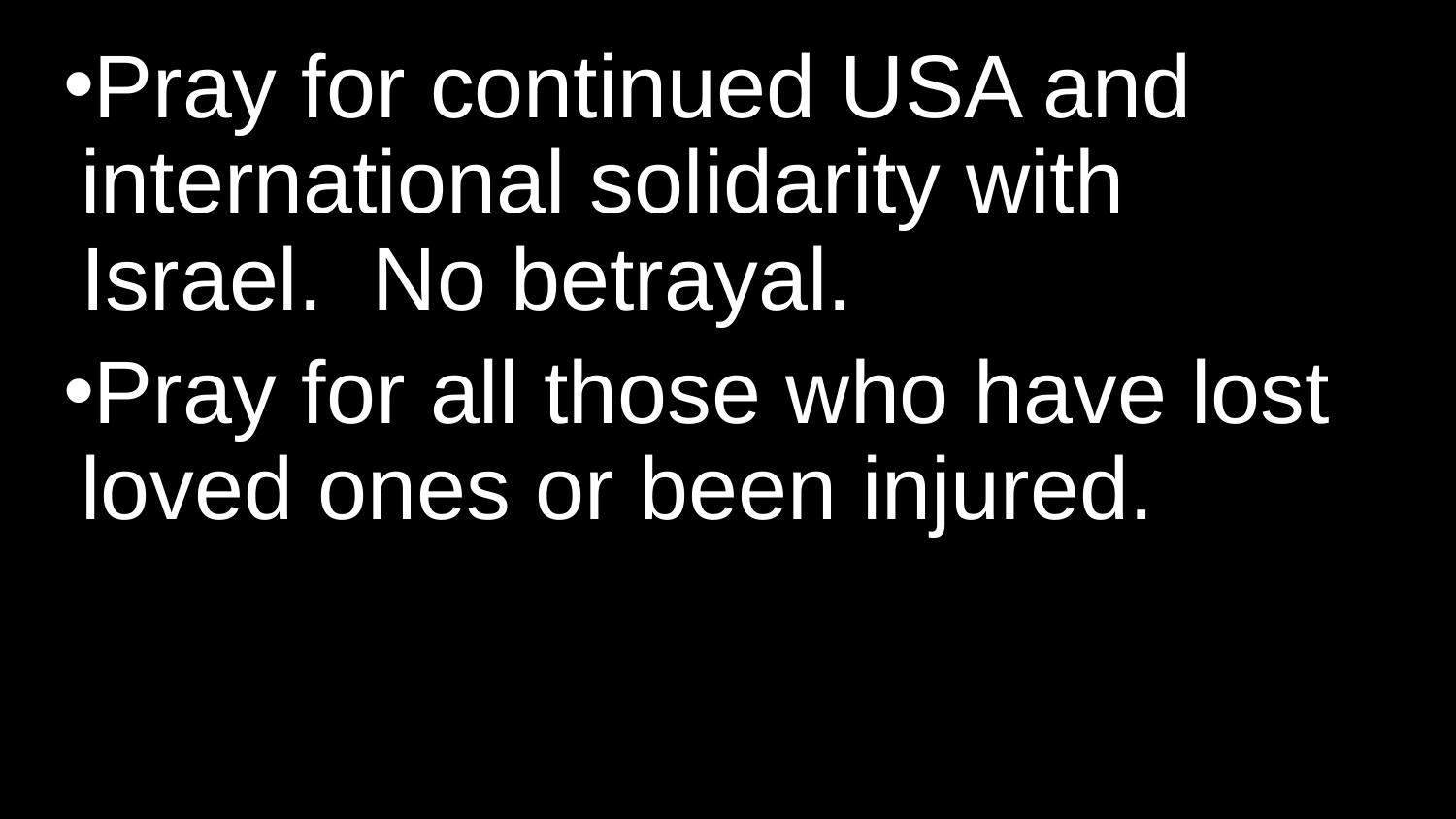

Pray for continued USA and international solidarity with Israel.  No betrayal.
Pray for all those who have lost loved ones or been injured.